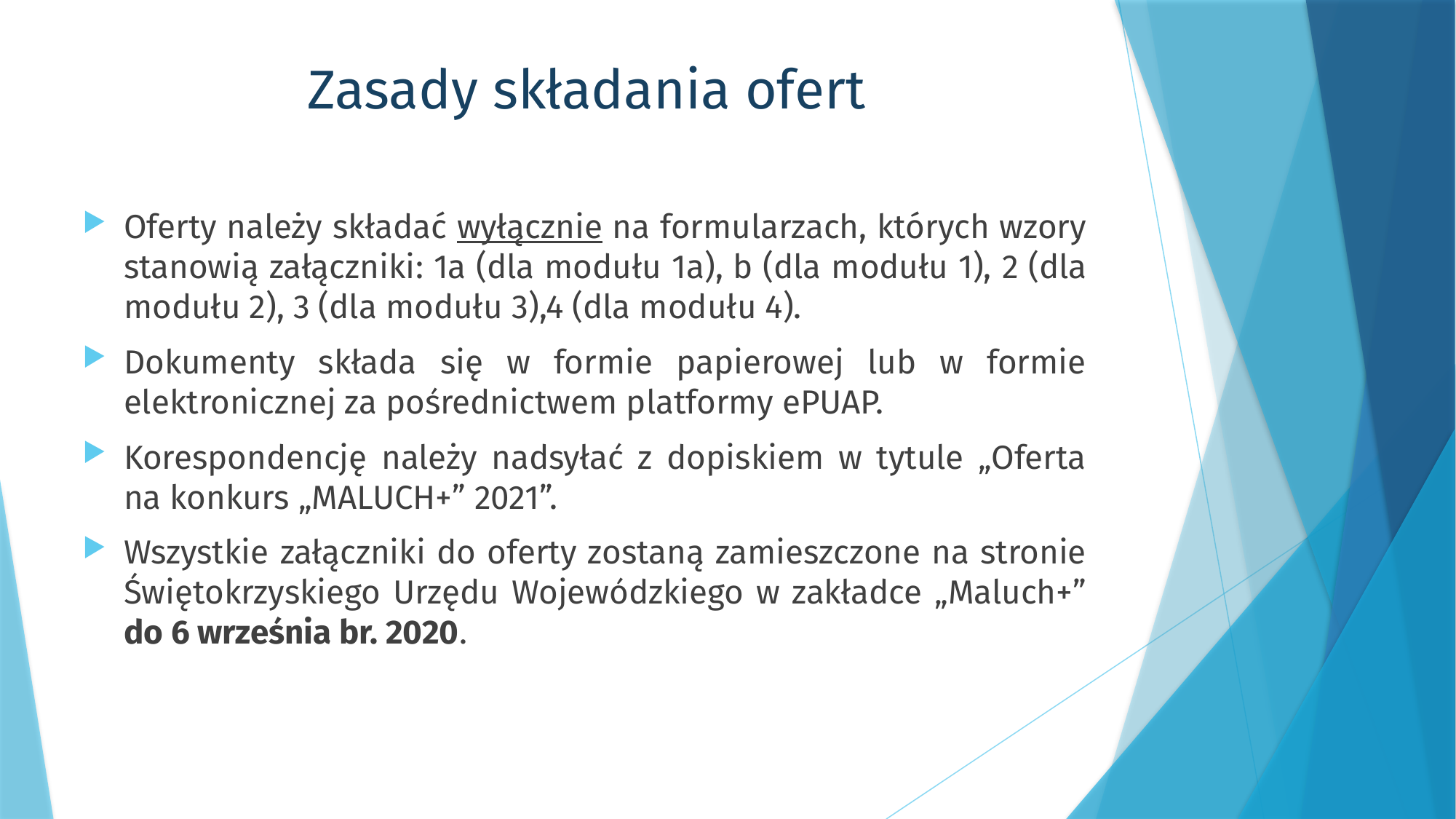

# Zasady składania ofert
Oferty należy składać wyłącznie na formularzach, których wzory stanowią załączniki: 1a (dla modułu 1a), b (dla modułu 1), 2 (dla modułu 2), 3 (dla modułu 3),4 (dla modułu 4).
Dokumenty składa się w formie papierowej lub w formie elektronicznej za pośrednictwem platformy ePUAP.
Korespondencję należy nadsyłać z dopiskiem w tytule „Oferta na konkurs „MALUCH+” 2021”.
Wszystkie załączniki do oferty zostaną zamieszczone na stronie Świętokrzyskiego Urzędu Wojewódzkiego w zakładce „Maluch+” do 6 września br. 2020.